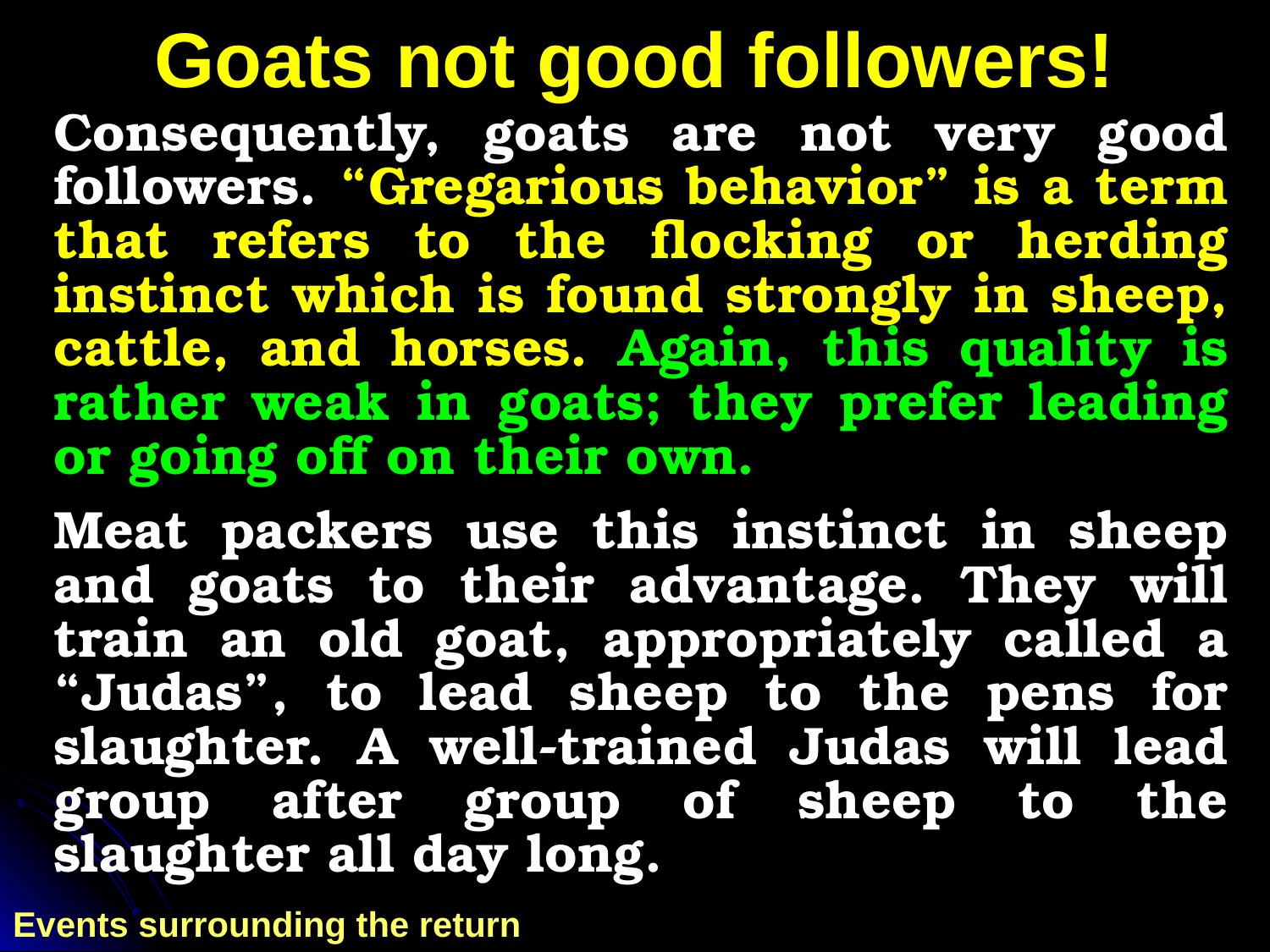

# Goats not good followers!
Consequently, goats are not very good followers. “Gregarious behavior” is a term that refers to the flocking or herding instinct which is found strongly in sheep, cattle, and horses. Again, this quality is rather weak in goats; they prefer leading or going off on their own.
Meat packers use this instinct in sheep and goats to their advantage. They will train an old goat, appropriately called a “Judas”, to lead sheep to the pens for slaughter. A well-trained Judas will lead group after group of sheep to the slaughter all day long.
Events surrounding the return of Christ